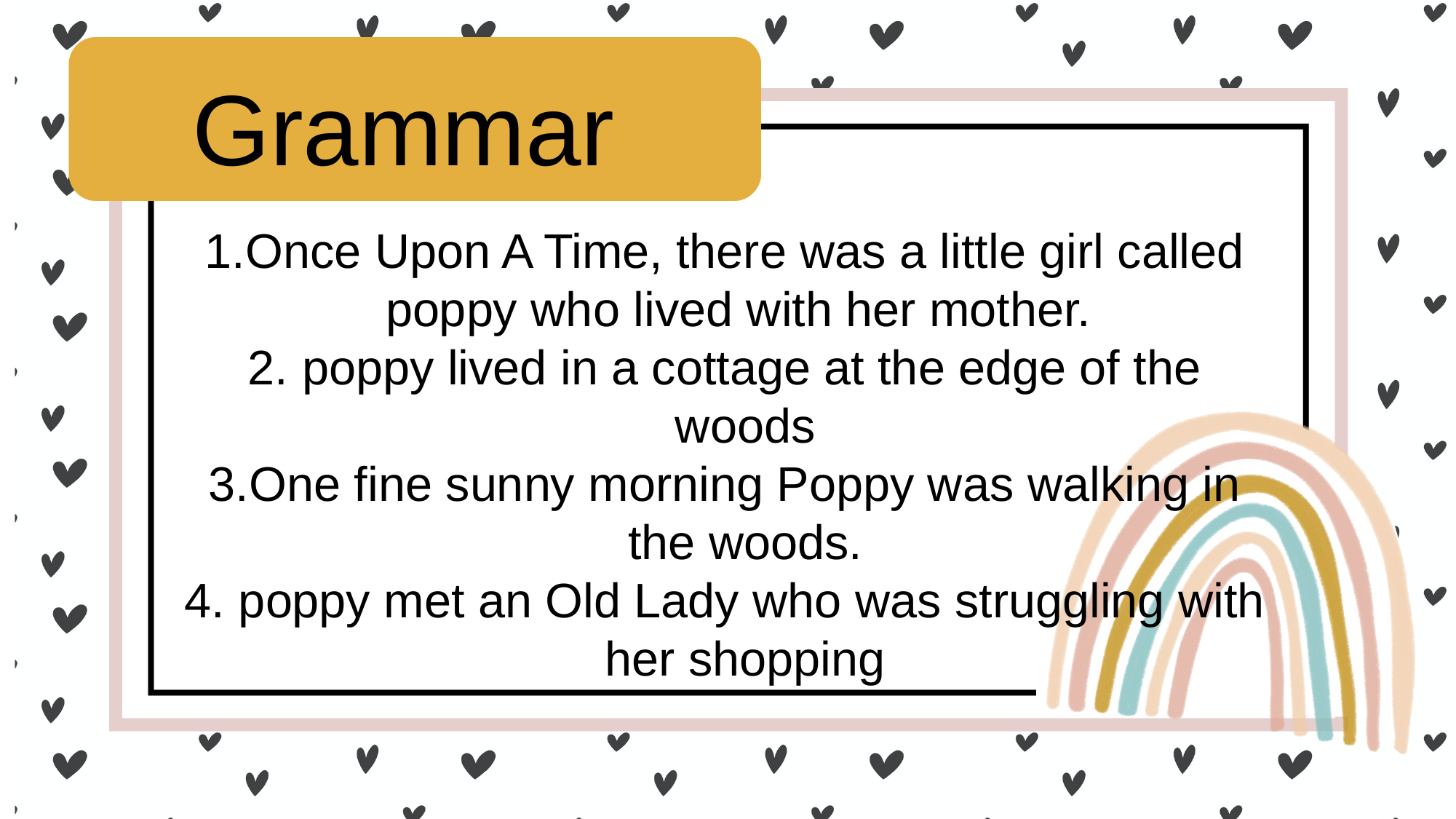

Grammar
Once Upon A Time, there was a little girl called poppy who lived with her mother.
 poppy lived in a cottage at the edge of the woods
One fine sunny morning Poppy was walking in the woods.
 poppy met an Old Lady who was struggling with her shopping